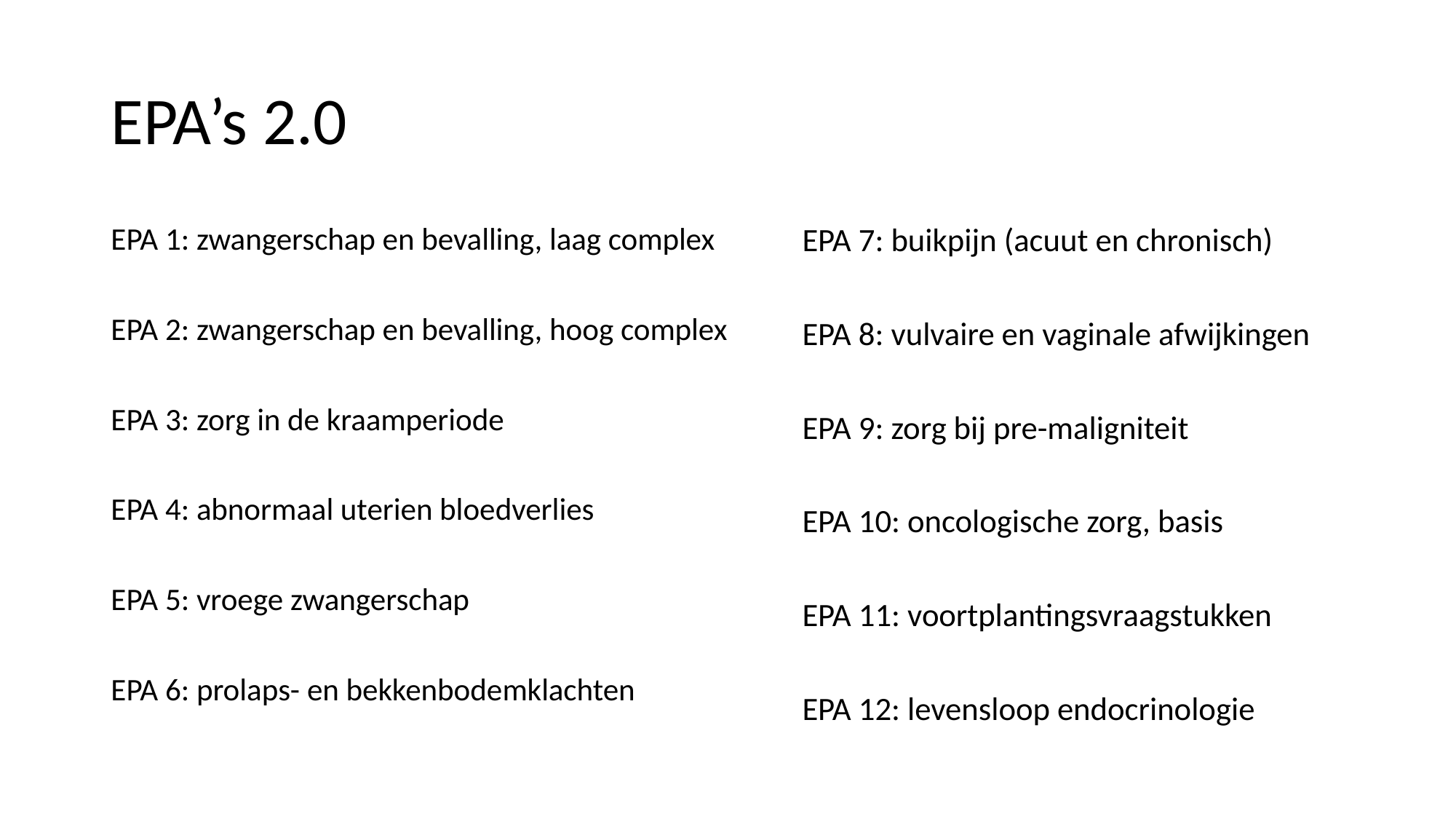

# EPA’s 2.0
EPA 1: zwangerschap en bevalling, laag complex

EPA 2: zwangerschap en bevalling, hoog complex

EPA 3: zorg in de kraamperiode

EPA 4: abnormaal uterien bloedverlies

EPA 5: vroege zwangerschap

EPA 6: prolaps- en bekkenbodemklachten
EPA 7: buikpijn (acuut en chronisch)

EPA 8: vulvaire en vaginale afwijkingen

EPA 9: zorg bij pre-maligniteit

EPA 10: oncologische zorg, basis

EPA 11: voortplantingsvraagstukken

EPA 12: levensloop endocrinologie